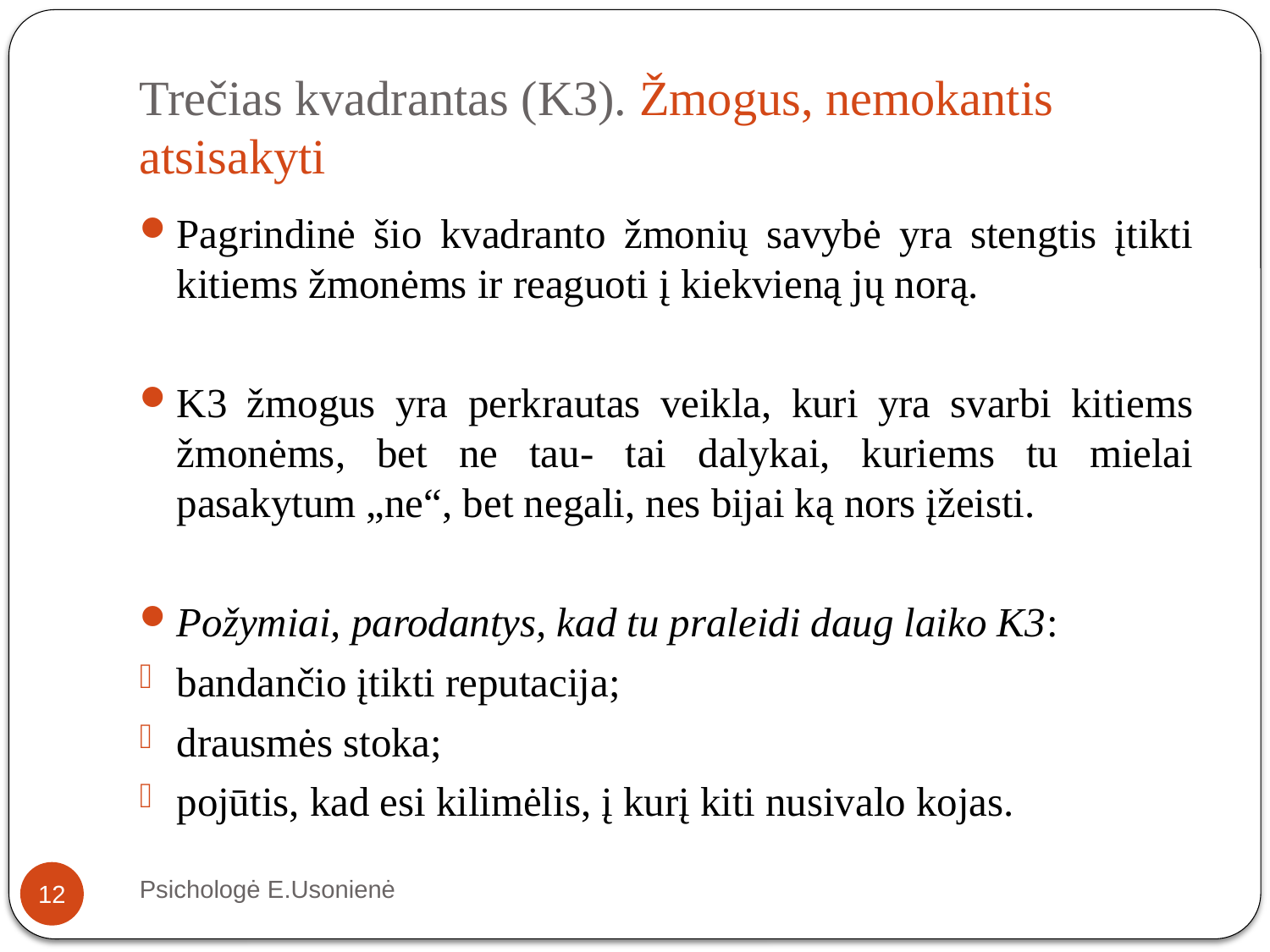

# Trečias kvadrantas (K3). Žmogus, nemokantis atsisakyti
Pagrindinė šio kvadranto žmonių savybė yra stengtis įtikti kitiems žmonėms ir reaguoti į kiekvieną jų norą.

K3 žmogus yra perkrautas veikla, kuri yra svarbi kitiems žmonėms, bet ne tau- tai dalykai, kuriems tu mielai pasakytum „ne“, bet negali, nes bijai ką nors įžeisti.

Požymiai, parodantys, kad tu praleidi daug laiko K3:
bandančio įtikti reputacija;
drausmės stoka;
pojūtis, kad esi kilimėlis, į kurį kiti nusivalo kojas.

Psichologė E.Usonienė
12